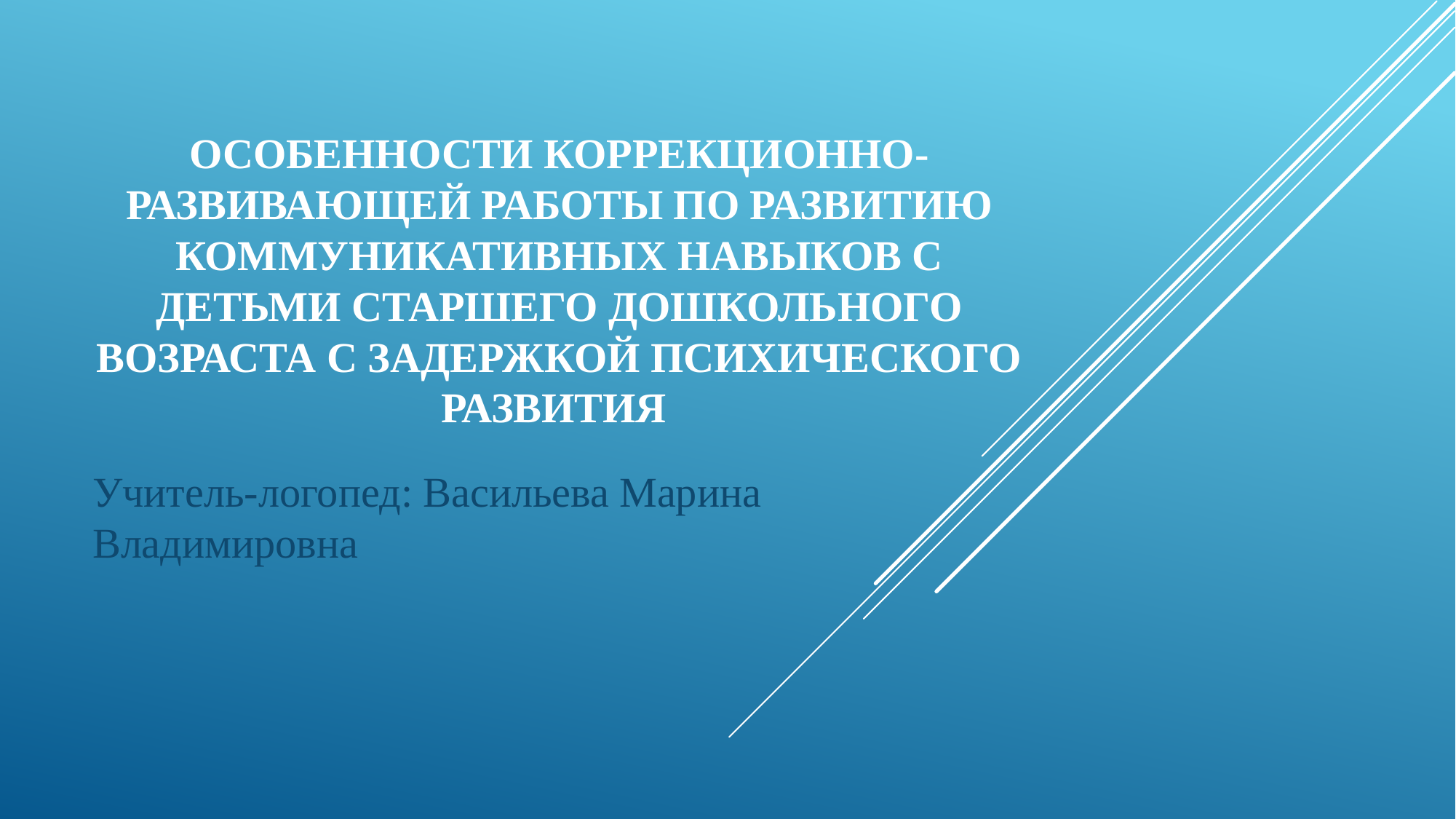

# ОСОБЕННОСТИ КОРРЕКЦИОННО-РАЗВИВАЮЩЕЙ РАБОТЫ ПО РАЗВИТИЮ КОММУНИКАТИВНЫХ НАВЫКОВ С ДЕТЬМИ СТАРШЕГО ДОШКОЛЬНОГО ВОЗРАСТА С ЗАДЕРЖКОЙ ПСИХИЧЕСКОГО РАЗВИТИЯ
Учитель-логопед: Васильева Марина Владимировна